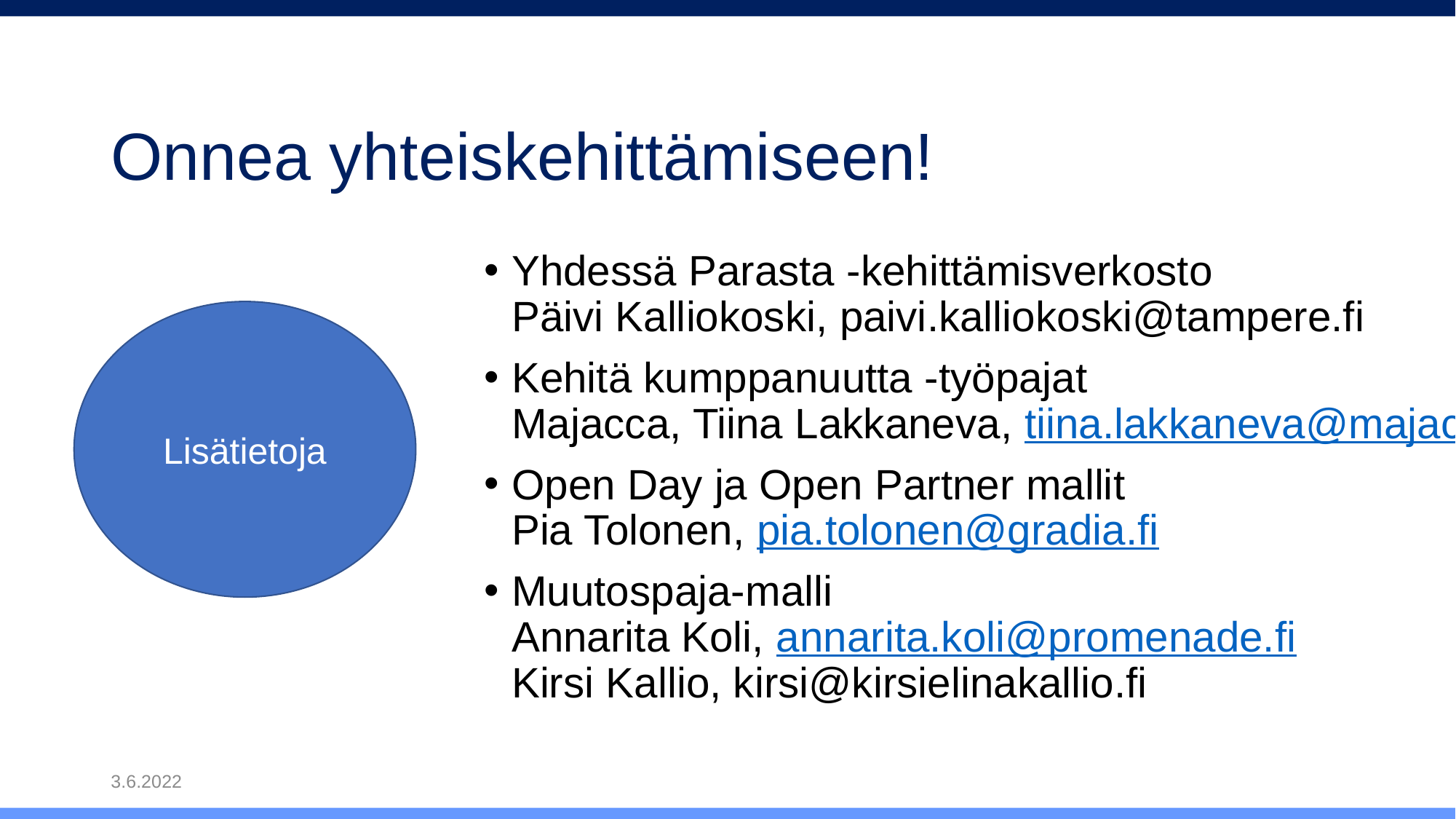

# Onnea yhteiskehittämiseen!
Yhdessä Parasta -kehittämisverkosto
Päivi Kalliokoski, paivi.kalliokoski@tampere.fi
Kehitä kumppanuutta -työpajat
Majacca, Tiina Lakkaneva, tiina.lakkaneva@majacca.fi
Open Day ja Open Partner mallit
Pia Tolonen, pia.tolonen@gradia.fi
Muutospaja-malli
Annarita Koli, annarita.koli@promenade.fi
Kirsi Kallio, kirsi@kirsielinakallio.fi

Lisätietoja
3.6.2022